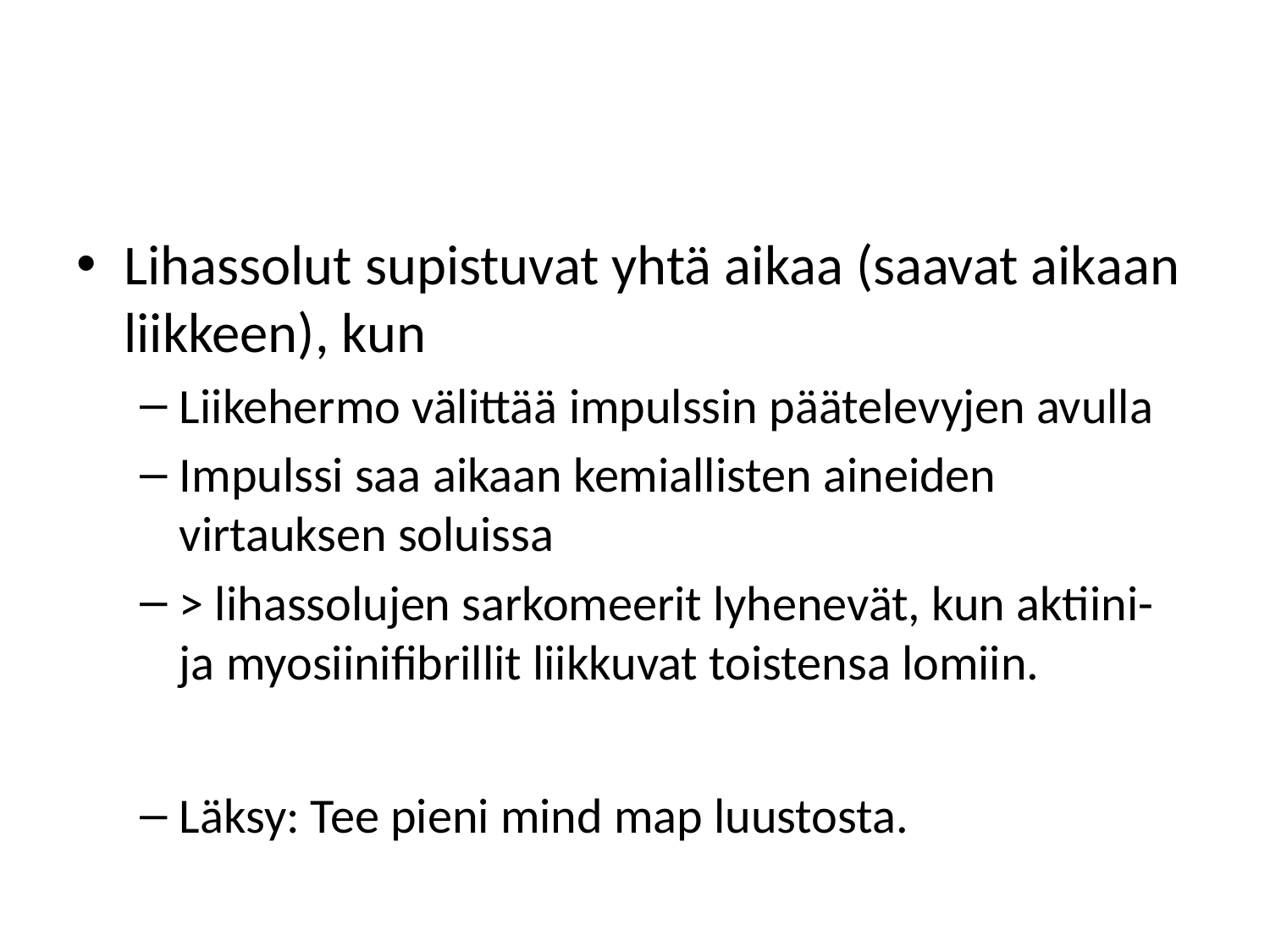

#
Lihassolut supistuvat yhtä aikaa (saavat aikaan liikkeen), kun
Liikehermo välittää impulssin päätelevyjen avulla
Impulssi saa aikaan kemiallisten aineiden virtauksen soluissa
> lihassolujen sarkomeerit lyhenevät, kun aktiini- ja myosiinifibrillit liikkuvat toistensa lomiin.

Läksy: Tee pieni mind map luustosta.